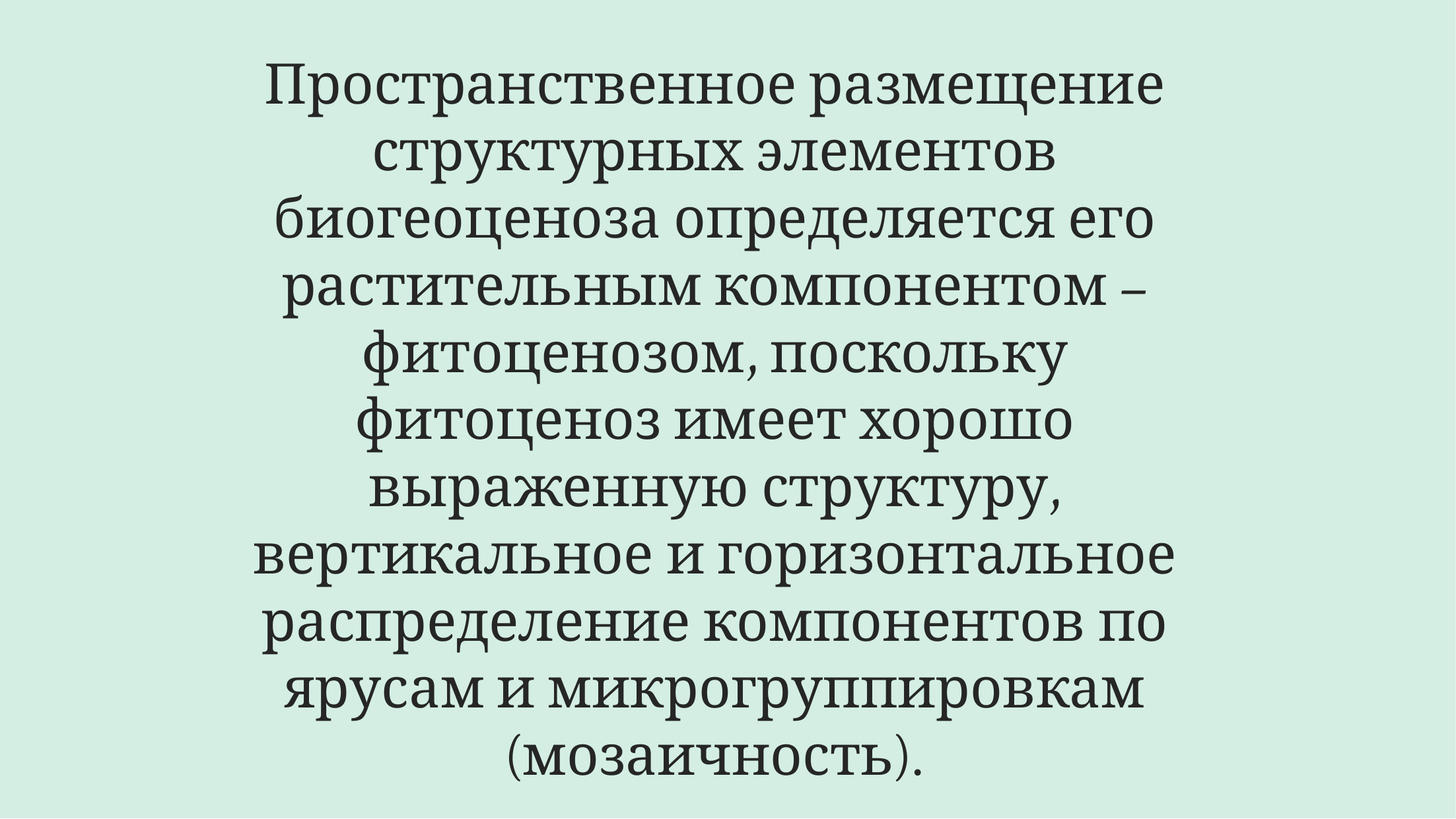

# Пространственное размещение структурных элементов биогеоценоза определяется его растительным компонентом – фитоценозом, поскольку фитоценоз имеет хорошо выраженную структуру, вертикальное и горизонтальное распределение компонентов по ярусам и микрогруппировкам (мозаичность).